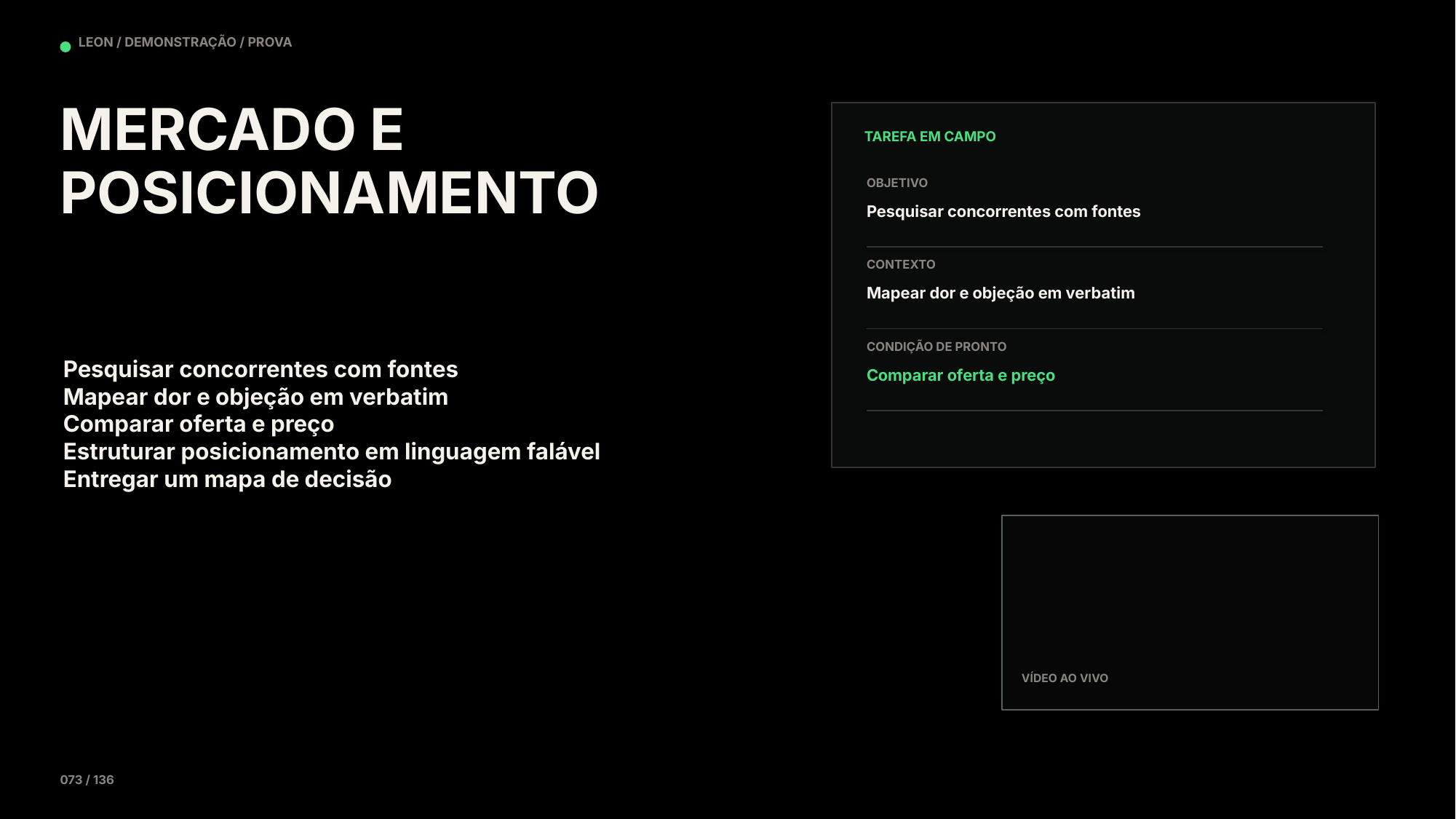

LEON / DEMONSTRAÇÃO / PROVA

MERCADO E POSICIONAMENTO

TAREFA EM CAMPO
OBJETIVO
Pesquisar concorrentes com fontes
CONTEXTO
Mapear dor e objeção em verbatim
CONDIÇÃO DE PRONTO
Pesquisar concorrentes com fontes
Mapear dor e objeção em verbatim
Comparar oferta e preço
Estruturar posicionamento em linguagem falável
Entregar um mapa de decisão
Comparar oferta e preço

VÍDEO AO VIVO
073 / 136